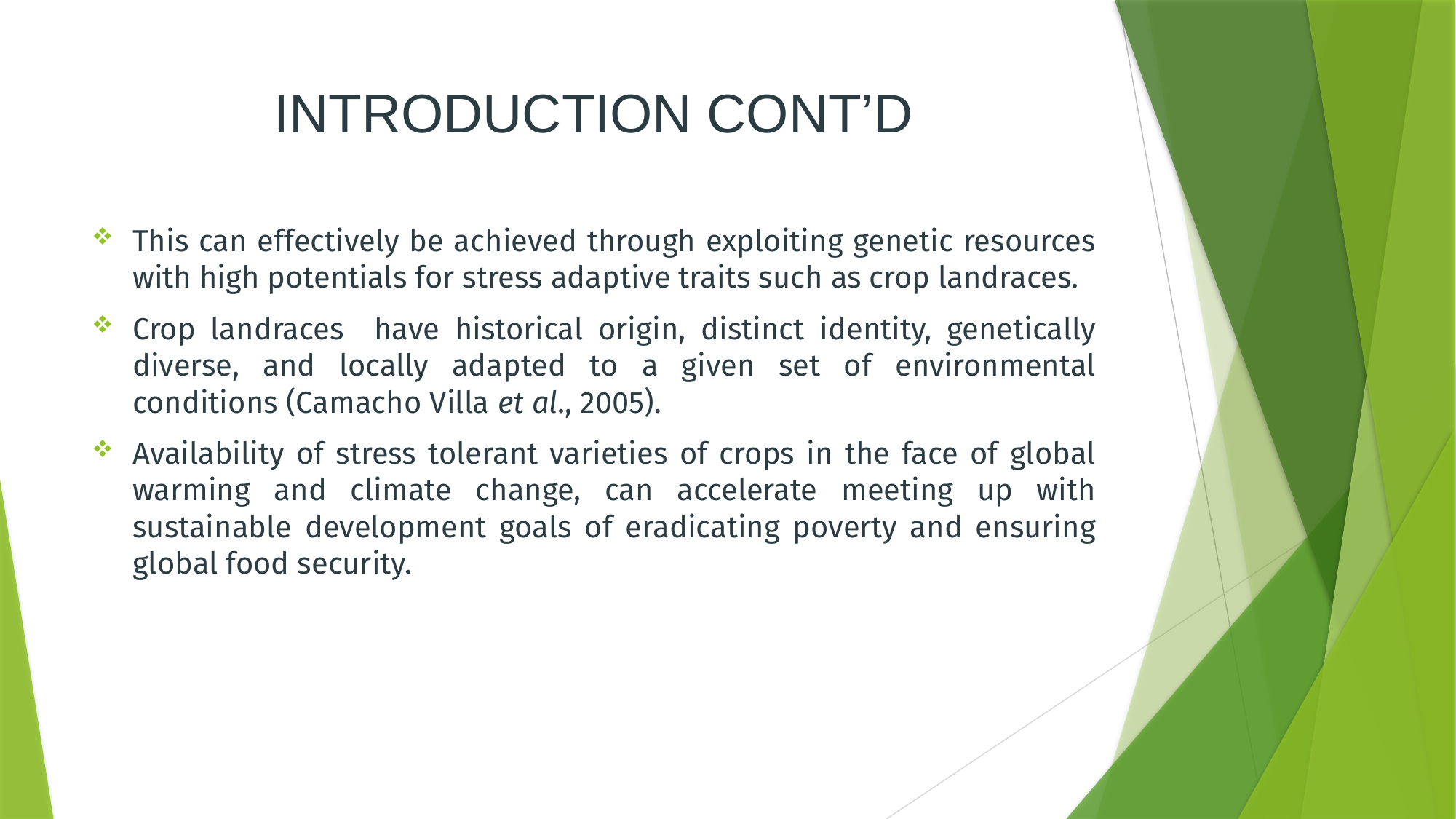

# INTRODUCTION CONT’D
This can effectively be achieved through exploiting genetic resources with high potentials for stress adaptive traits such as crop landraces.
Crop landraces  have historical origin, distinct identity, genetically diverse, and locally adapted to a given set of environmental conditions (Camacho Villa et al., 2005).
Availability of stress tolerant varieties of crops in the face of global warming and climate change, can accelerate meeting up with sustainable development goals of eradicating poverty and ensuring global food security.